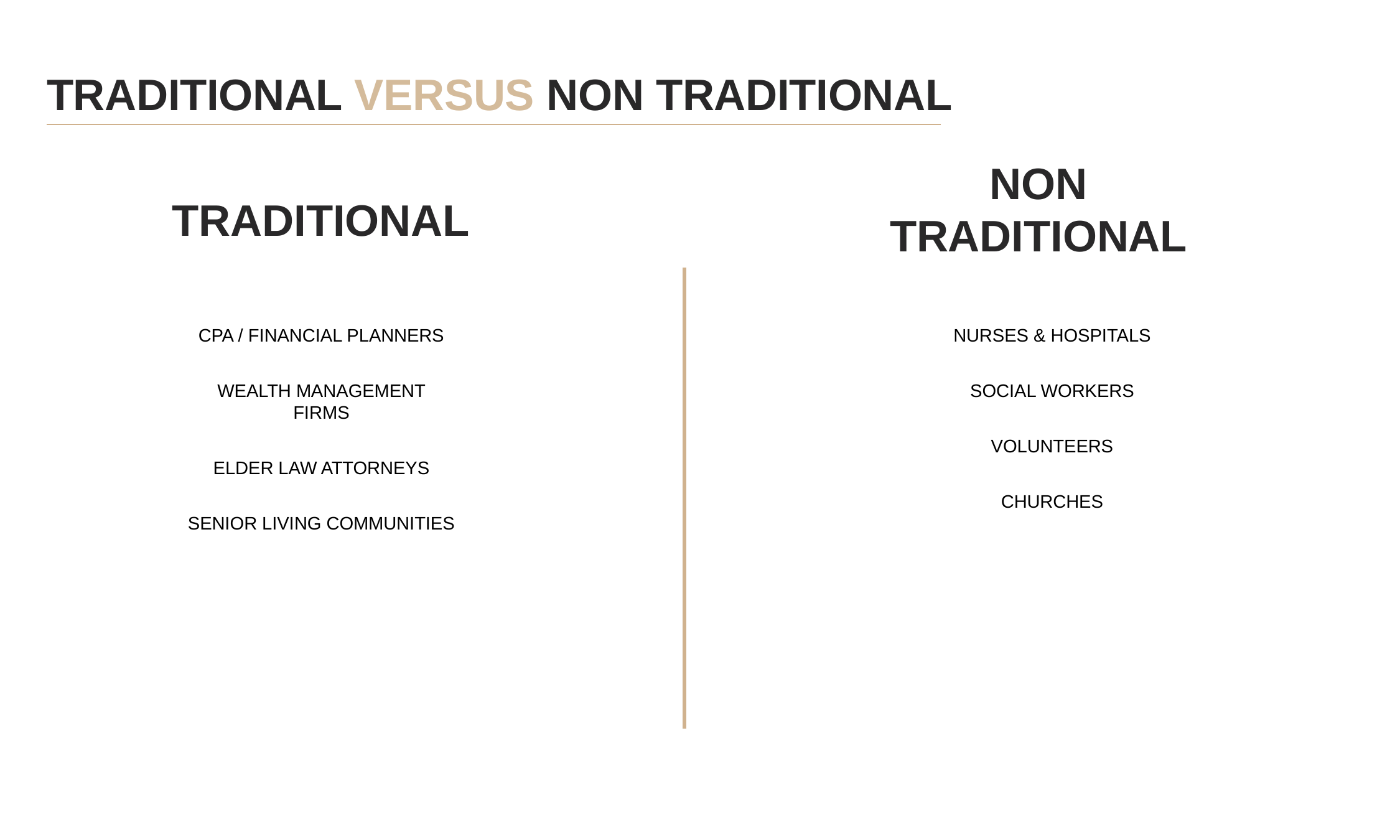

# TRADITIONAL VERSUS NON TRADITIONAL
NON TRADITIONAL
TRADITIONAL

CPA / FINANCIAL PLANNERS

WEALTH MANAGEMENT FIRMS

ELDER LAW ATTORNEYS

SENIOR LIVING COMMUNITIES
NURSES & HOSPITALS

SOCIAL WORKERS

VOLUNTEERS

CHURCHES